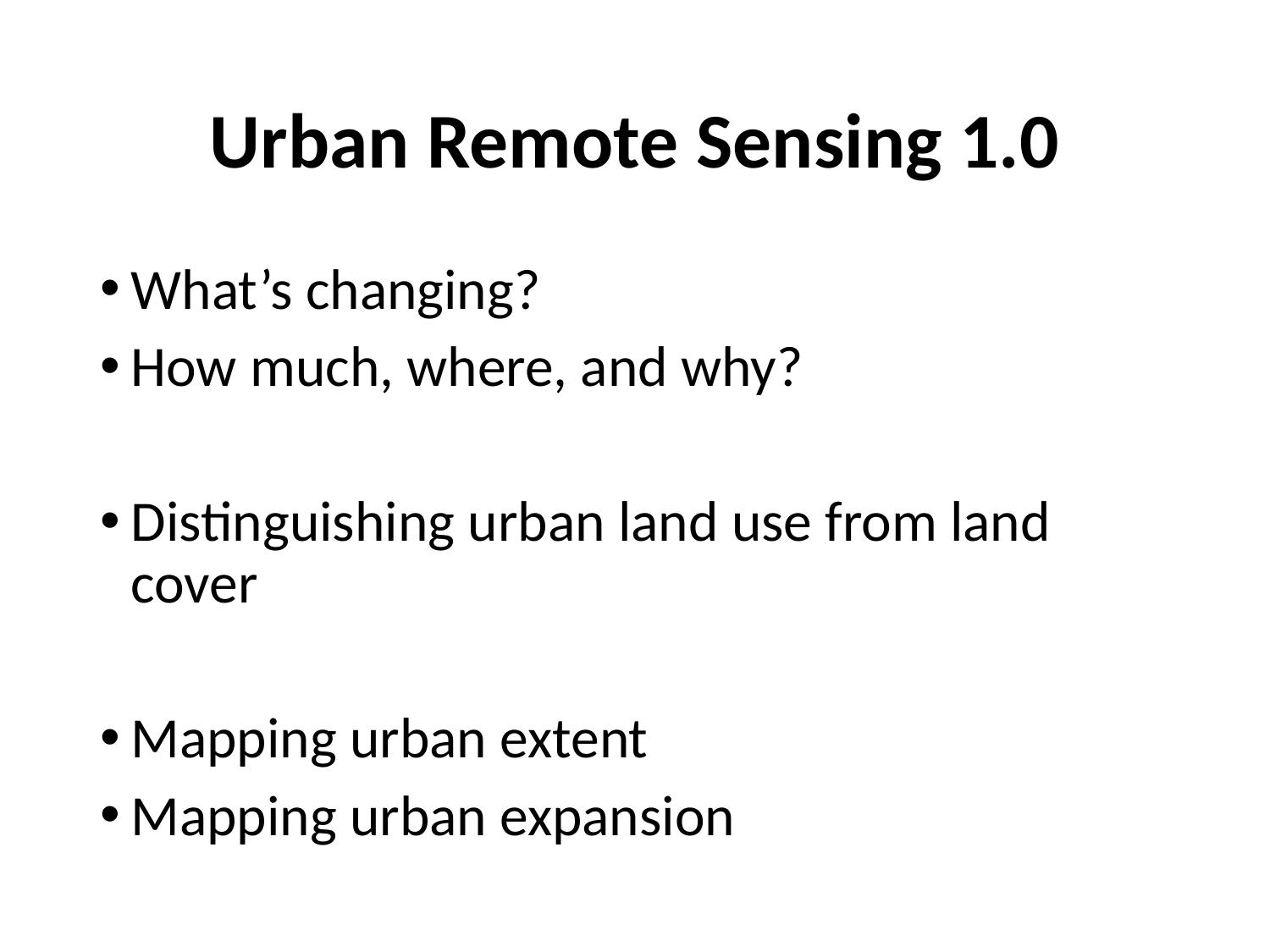

# Urban Remote Sensing 1.0
What’s changing?
How much, where, and why?

Distinguishing urban land use from land cover

Mapping urban extent
Mapping urban expansion